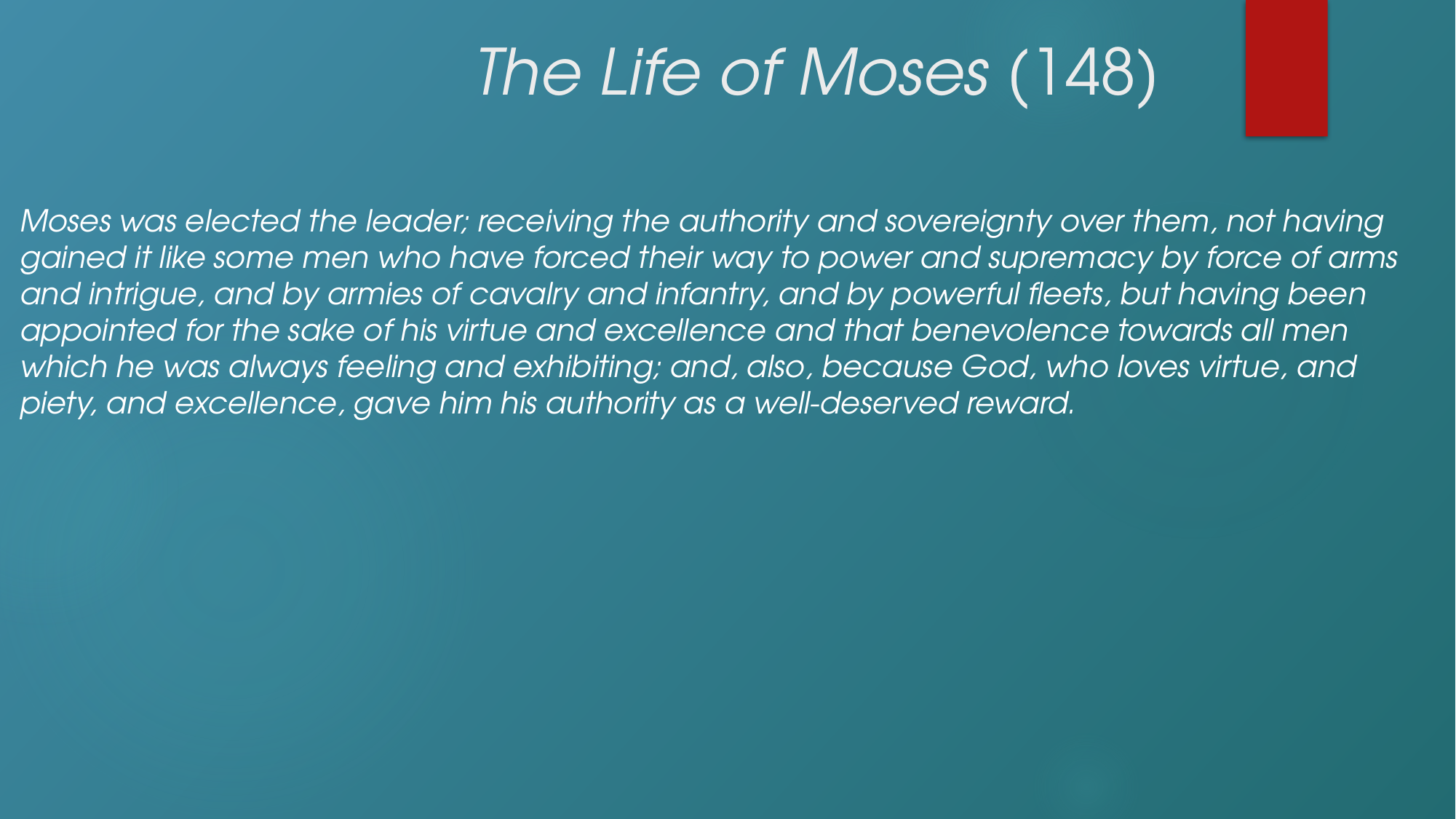

# The Life of Moses (148)
Moses was elected the leader; receiving the authority and sovereignty over them, not having gained it like some men who have forced their way to power and supremacy by force of arms and intrigue, and by armies of cavalry and infantry, and by powerful fleets, but having been appointed for the sake of his virtue and excellence and that benevolence towards all men which he was always feeling and exhibiting; and, also, because God, who loves virtue, and piety, and excellence, gave him his authority as a well-deserved reward.